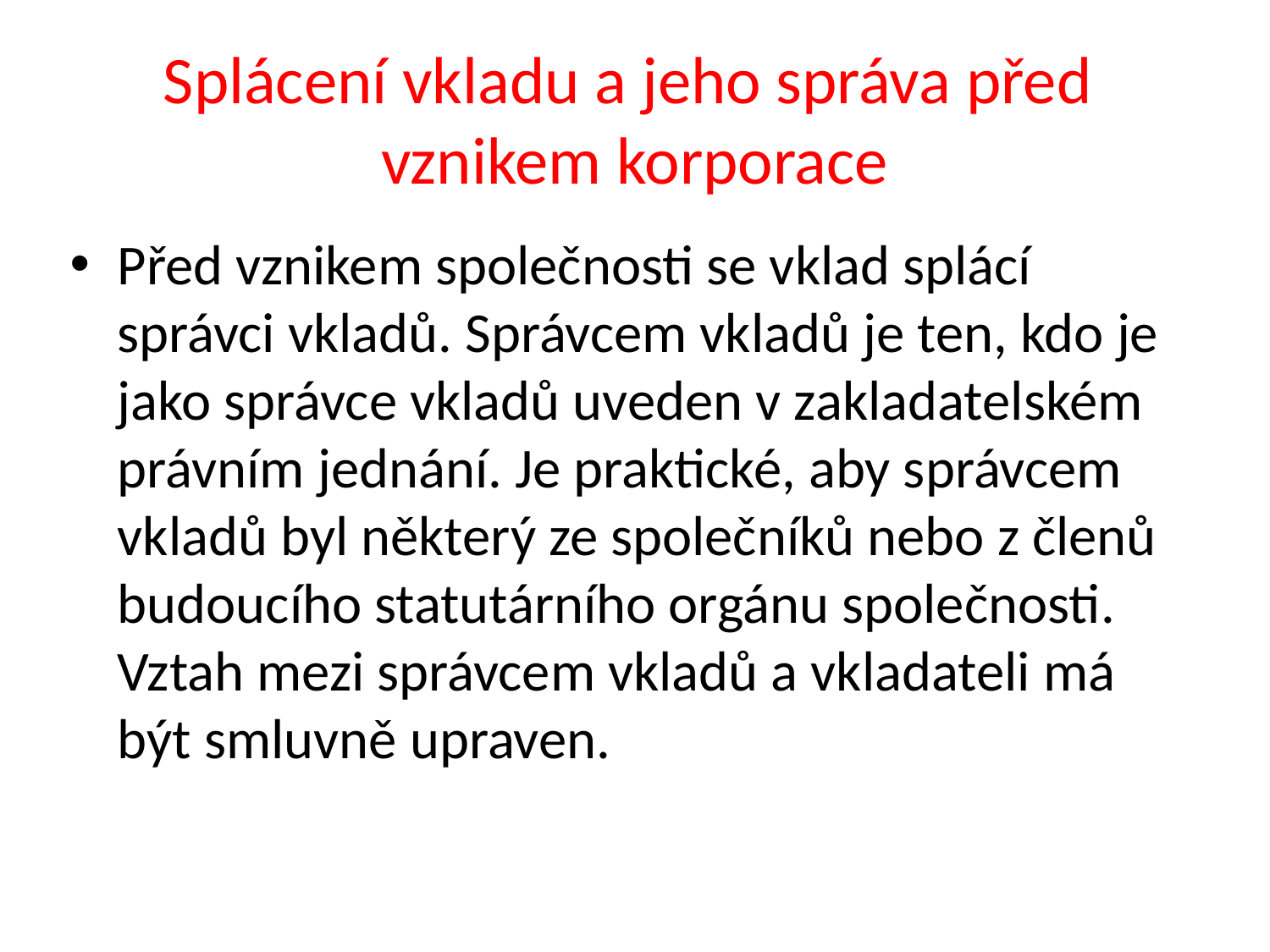

# Splácení vkladu a jeho správa před vznikem korporace
Před vznikem společnosti se vklad splácí správci vkladů. Správcem vkladů je ten, kdo je jako správce vkladů uveden v zakladatelském právním jednání. Je praktické, aby správcem vkladů byl některý ze společníků nebo z členů budoucího statutárního orgánu společnosti. Vztah mezi správcem vkladů a vkladateli má být smluvně upraven.